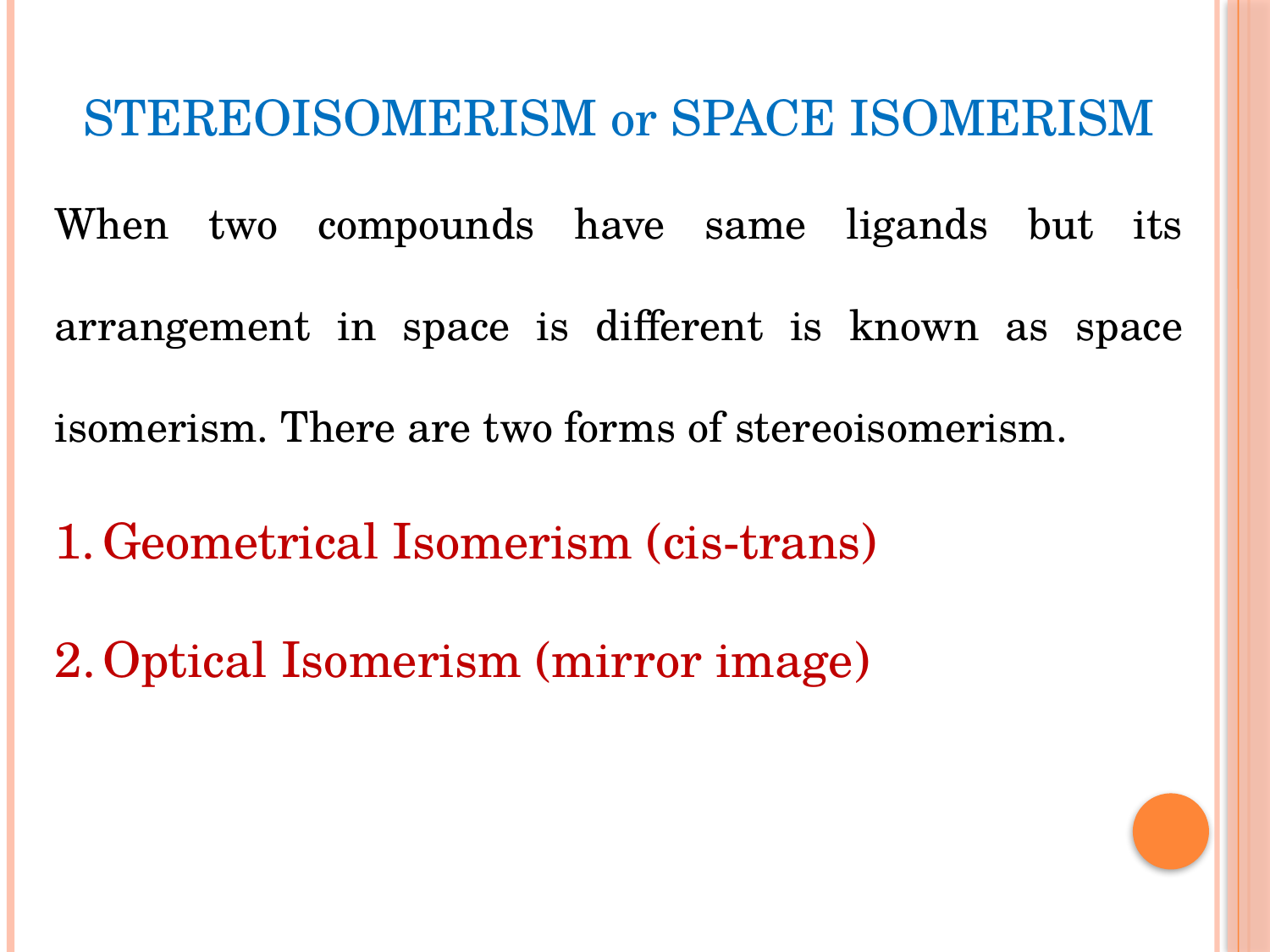

STEREOISOMERISM or SPACE ISOMERISM
When two compounds have same ligands but its arrangement in space is different is known as space isomerism. There are two forms of stereoisomerism.
Geometrical Isomerism (cis-trans)
Optical Isomerism (mirror image)